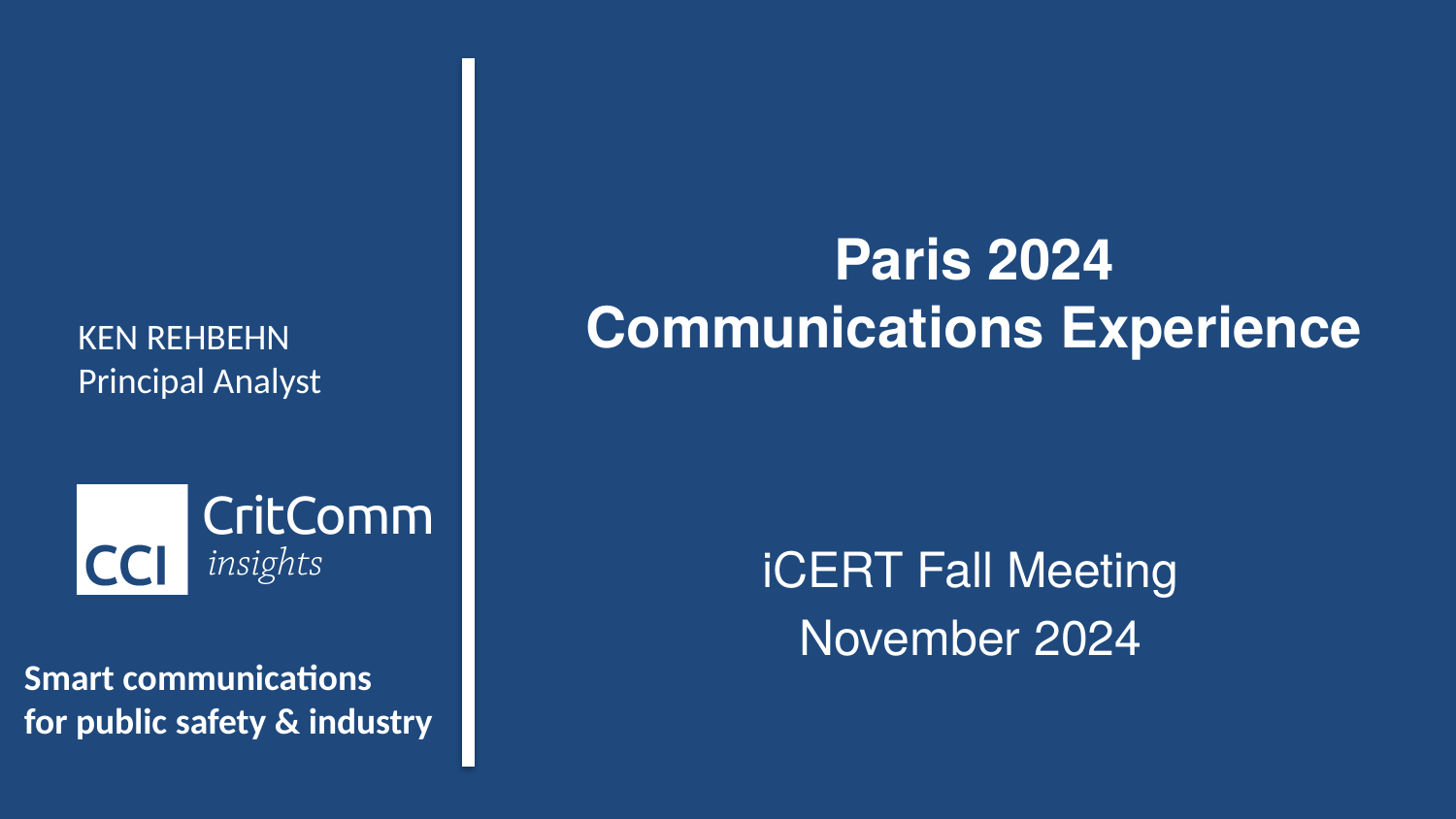

# Paris 2024 Communications Experience
iCERT Fall Meeting
November 2024
Smart communications
for public safety & industry